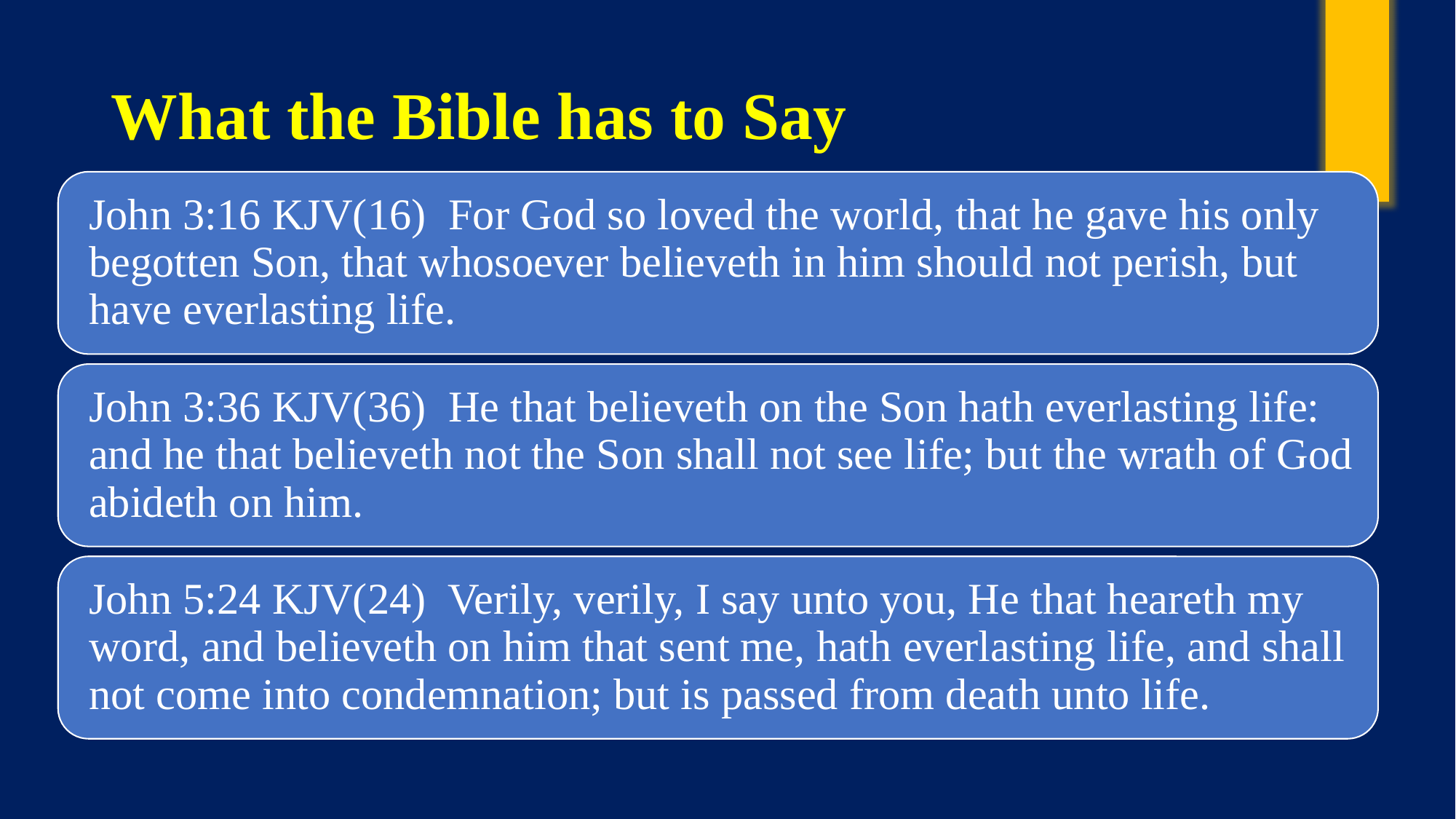

# What the Bible has to Say
John 3:16 KJV(16)  For God so loved the world, that he gave his only begotten Son, that whosoever believeth in him should not perish, but have everlasting life.
John 3:36 KJV(36)  He that believeth on the Son hath everlasting life: and he that believeth not the Son shall not see life; but the wrath of God abideth on him.
John 5:24 KJV(24)  Verily, verily, I say unto you, He that heareth my word, and believeth on him that sent me, hath everlasting life, and shall not come into condemnation; but is passed from death unto life.